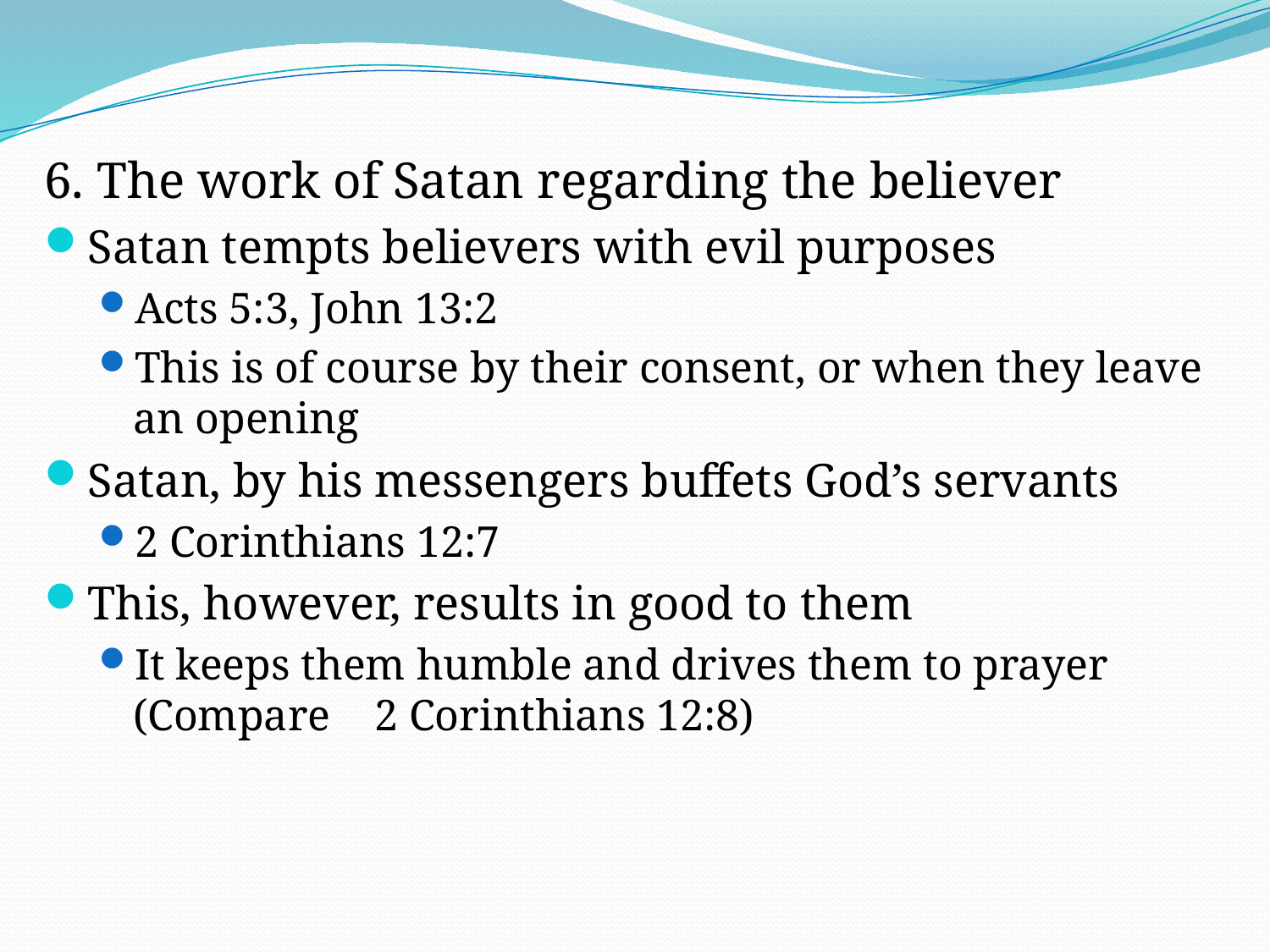

6. The work of Satan regarding the believer
Satan tempts believers with evil purposes
Acts 5:3, John 13:2
This is of course by their consent, or when they leave an opening
Satan, by his messengers buffets God’s servants
2 Corinthians 12:7
This, however, results in good to them
It keeps them humble and drives them to prayer  (Compare    2 Corinthians 12:8)